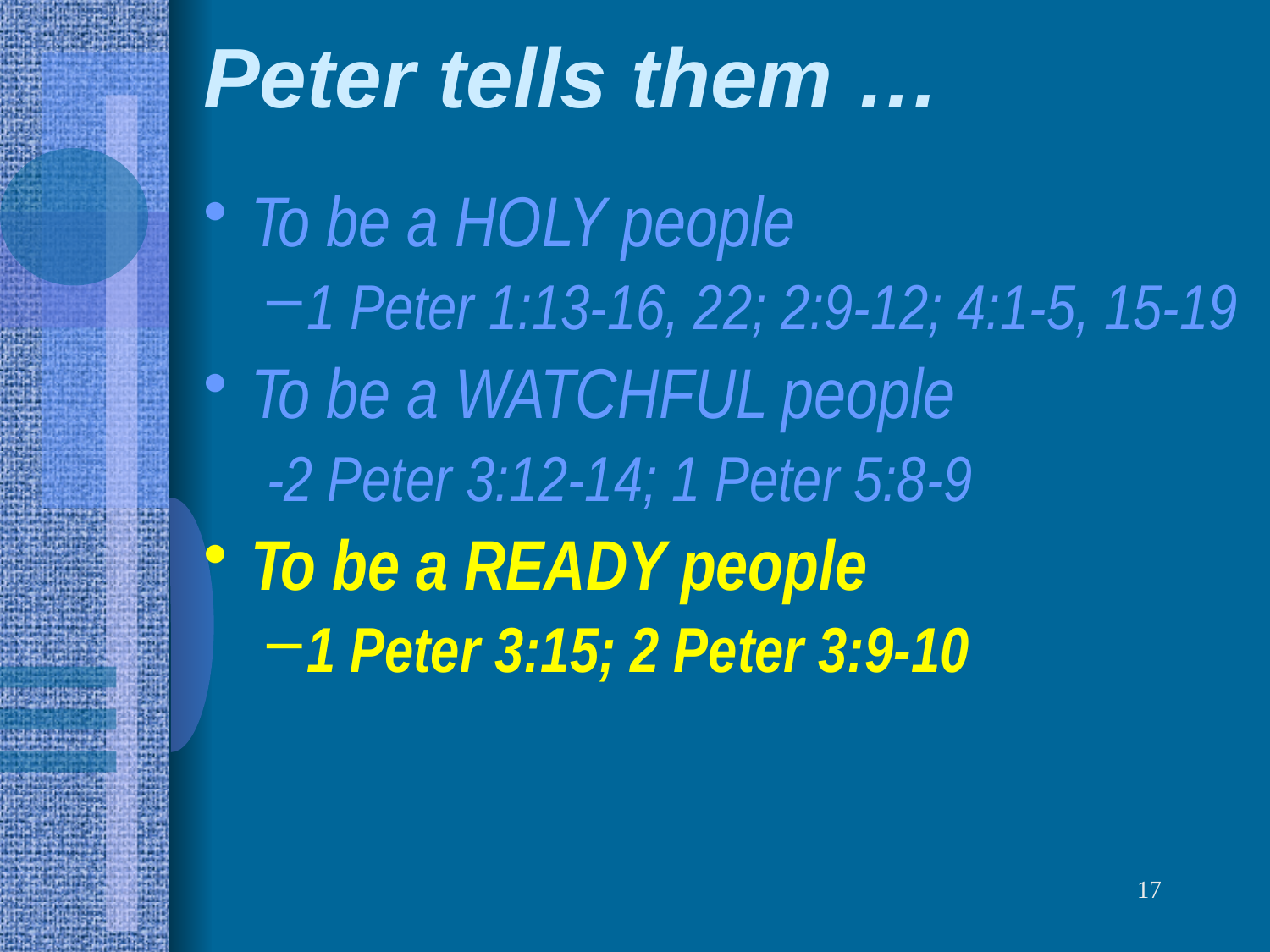

# Peter tells them …
To be a HOLY people
1 Peter 1:13-16, 22; 2:9-12; 4:1-5, 15-19
To be a WATCHFUL people
-2 Peter 3:12-14; 1 Peter 5:8-9
To be a READY people
1 Peter 3:15; 2 Peter 3:9-10
17